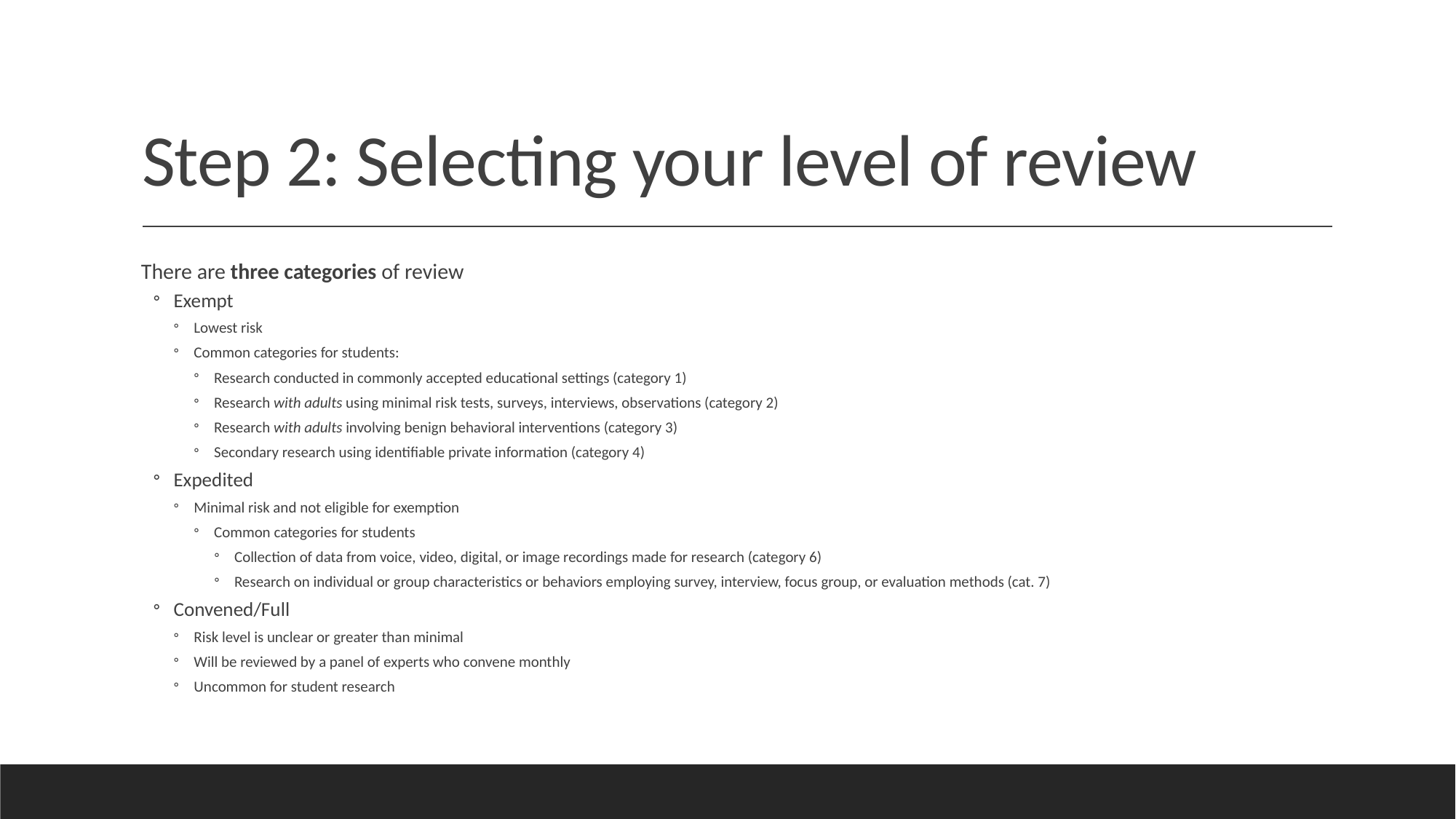

# Step 2: Selecting your level of review
There are three categories of review
Exempt
Lowest risk
Common categories for students:
Research conducted in commonly accepted educational settings (category 1)
Research with adults using minimal risk tests, surveys, interviews, observations (category 2)
Research with adults involving benign behavioral interventions (category 3)
Secondary research using identifiable private information (category 4)
Expedited
Minimal risk and not eligible for exemption
Common categories for students
Collection of data from voice, video, digital, or image recordings made for research (category 6)
Research on individual or group characteristics or behaviors employing survey, interview, focus group, or evaluation methods (cat. 7)
Convened/Full
Risk level is unclear or greater than minimal
Will be reviewed by a panel of experts who convene monthly
Uncommon for student research